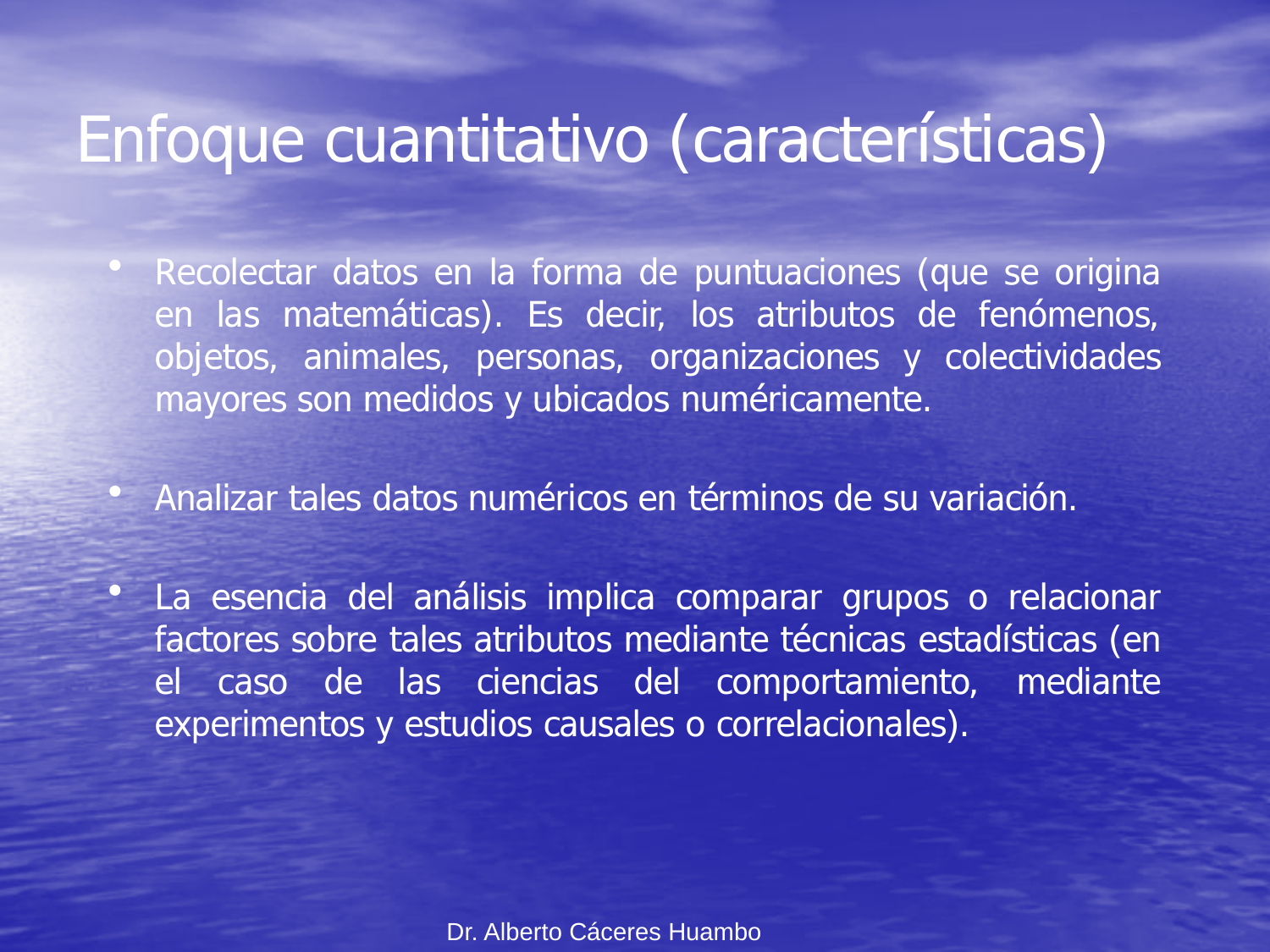

# Enfoque cuantitativo (características)
Recolectar datos en la forma de puntuaciones (que se origina en las matemáticas). Es decir, los atributos de fenómenos, objetos, animales, personas, organizaciones y colectividades mayores son medidos y ubicados numéricamente.

Analizar tales datos numéricos en términos de su variación.

La esencia del análisis implica comparar grupos o relacionar factores sobre tales atributos mediante técnicas estadísticas (en el caso de las ciencias del comportamiento, mediante experimentos y estudios causales o correlacionales).
Dr. Alberto Cáceres Huambo